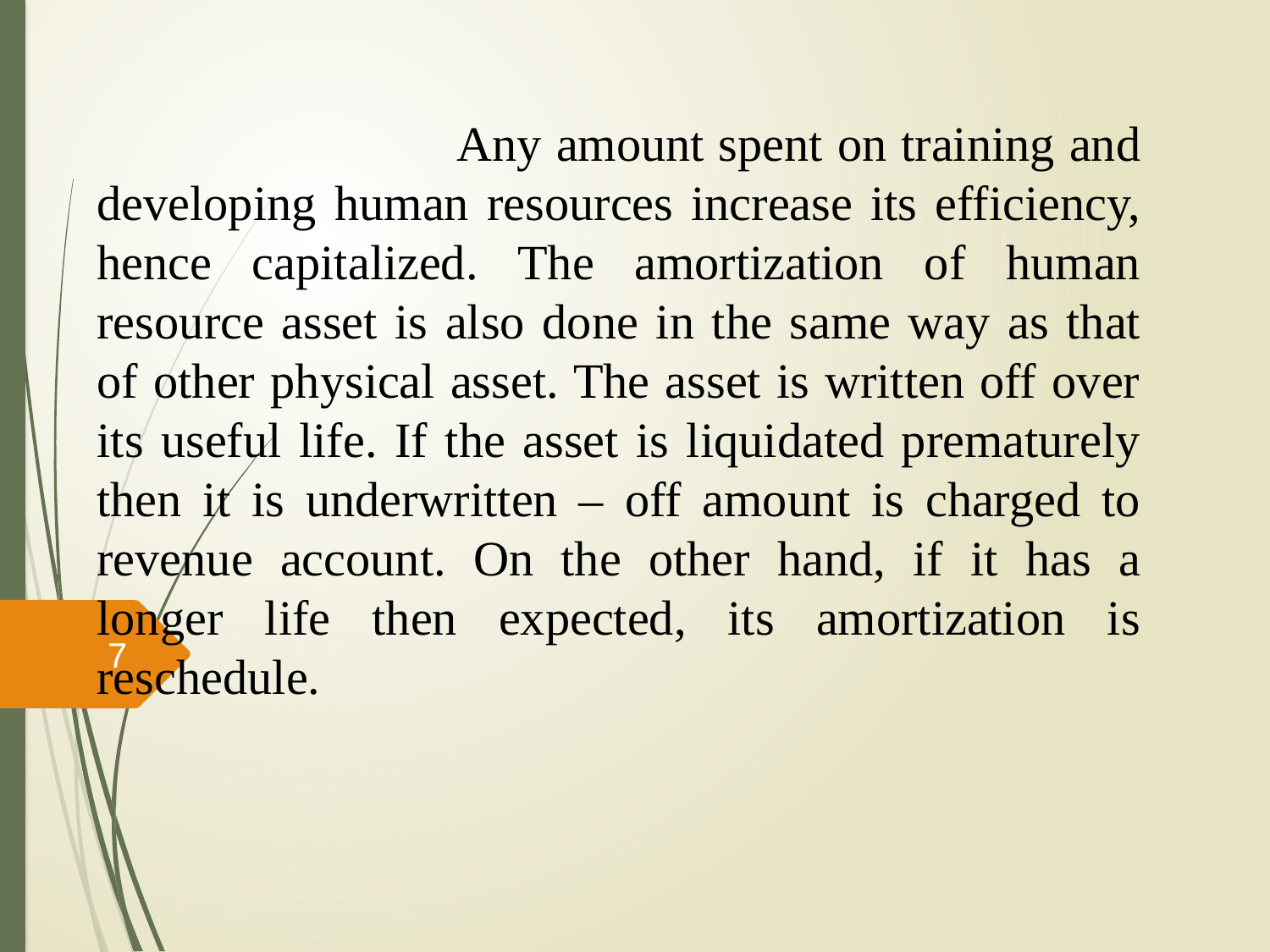

Any amount spent on training and developing human resources increase its efficiency, hence capitalized. The amortization of human resource asset is also done in the same way as that of other physical asset. The asset is written off over its useful life. If the asset is liquidated prematurely then it is underwritten – off amount is charged to revenue account. On the other hand, if it has a longer life then expected, its amortization is reschedule.
7